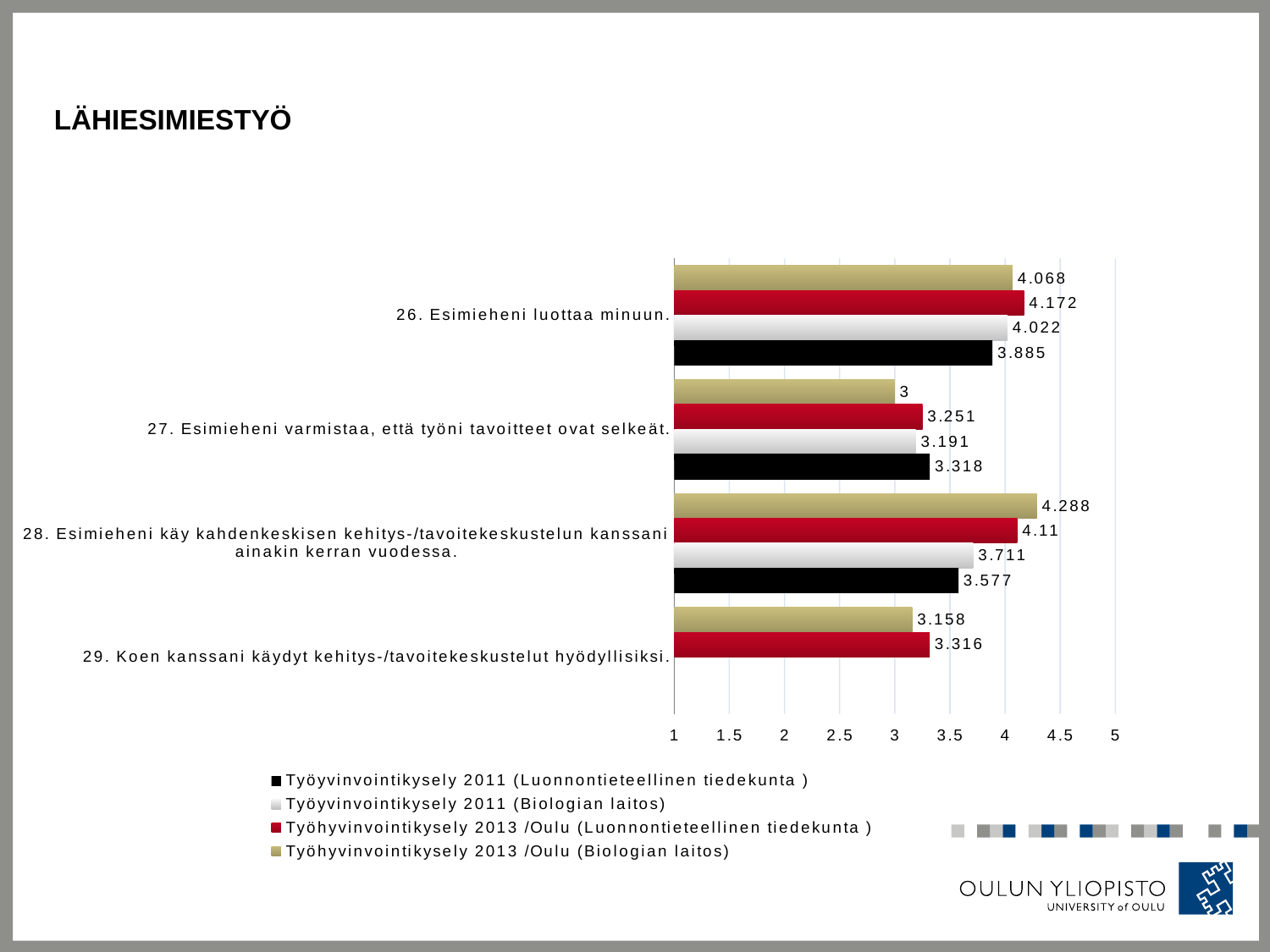

# Lähiesimiestyö

### Chart

| Category | Työhyvinvointikysely 2013 /Oulu (Biologian laitos) | Työhyvinvointikysely 2013 /Oulu (Luonnontieteellinen tiedekunta ) | Työyvinvointikysely 2011 (Biologian laitos) | Työyvinvointikysely 2011 (Luonnontieteellinen tiedekunta ) |
|---|---|---|---|---|
| 26. Esimieheni luottaa minuun. | 4.068 | 4.172 | 4.022 | 3.885 |
| 27. Esimieheni varmistaa, että työni tavoitteet ovat selkeät. | 3.0 | 3.251 | 3.191 | 3.318 |
| 28. Esimieheni käy kahdenkeskisen kehitys-/tavoitekeskustelun kanssani ainakin kerran vuodessa. | 4.288 | 4.11 | 3.711 | 3.577 |
| 29. Koen kanssani käydyt kehitys-/tavoitekeskustelut hyödyllisiksi. | 3.158 | 3.316 | None | None |